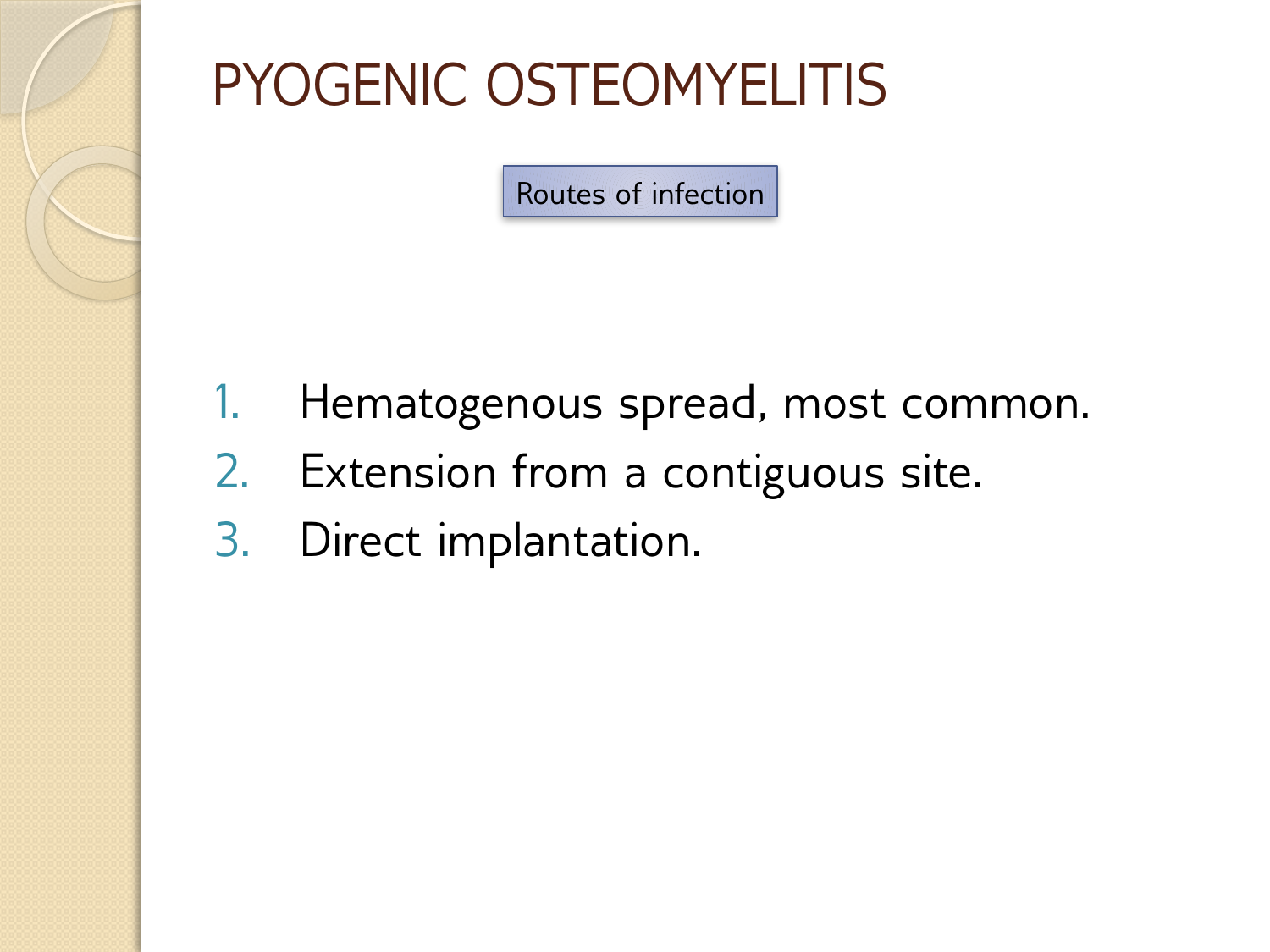

# PYOGENIC OSTEOMYELITIS
Routes of infection

Hematogenous spread, most common.
Extension from a contiguous site.
Direct implantation.